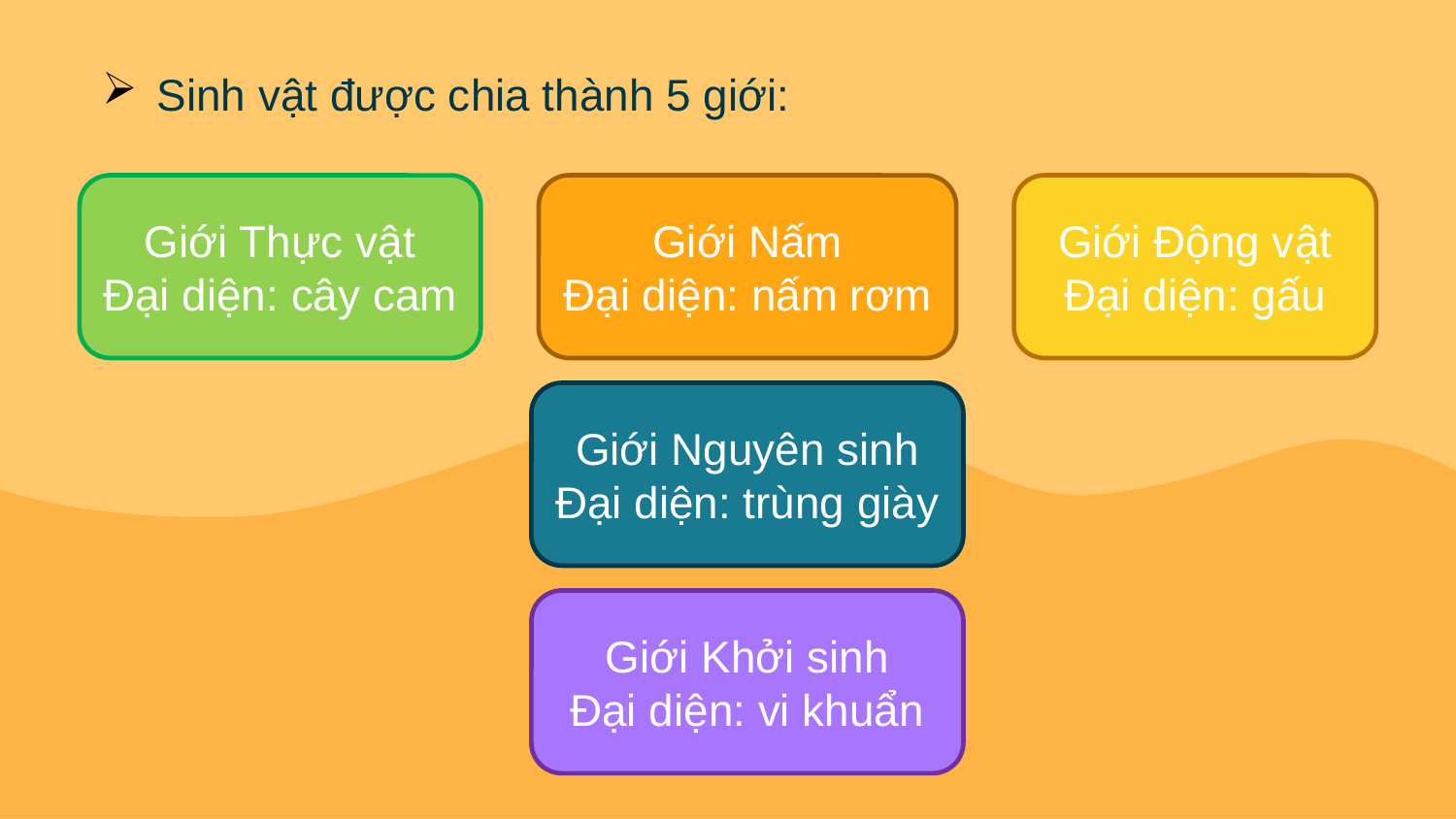

Sinh vật được chia thành 5 giới:
Giới Động vật
Đại diện: gấu
Giới Nấm
Đại diện: nấm rơm
Giới Thực vật
Đại diện: cây cam
Giới Nguyên sinh
Đại diện: trùng giày
Giới Khởi sinh
Đại diện: vi khuẩn